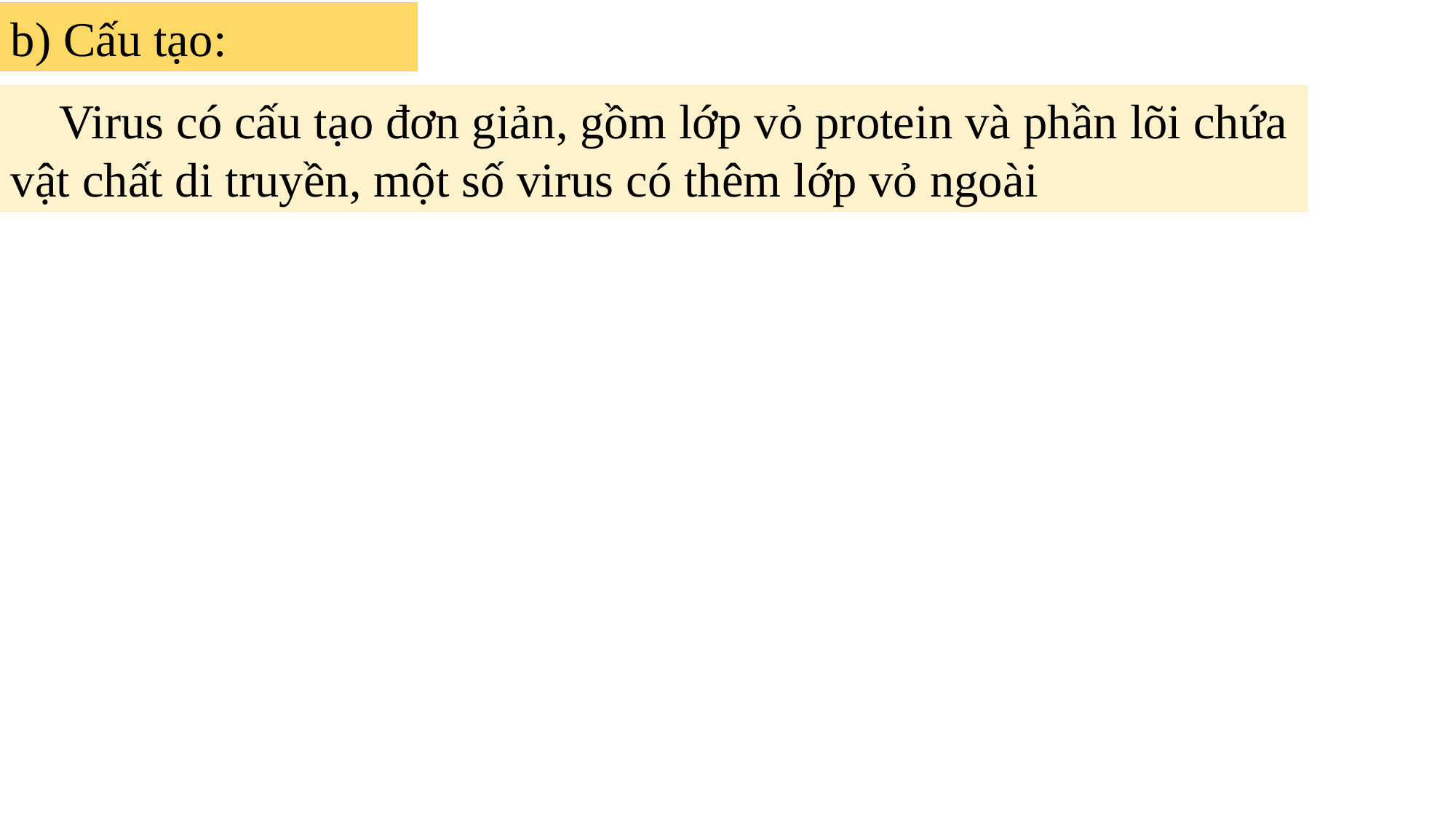

b) Cấu tạo:
    Virus có cấu tạo đơn giản, gồm lớp vỏ protein và phần lõi chứa vật chất di truyền, một số virus có thêm lớp vỏ ngoài